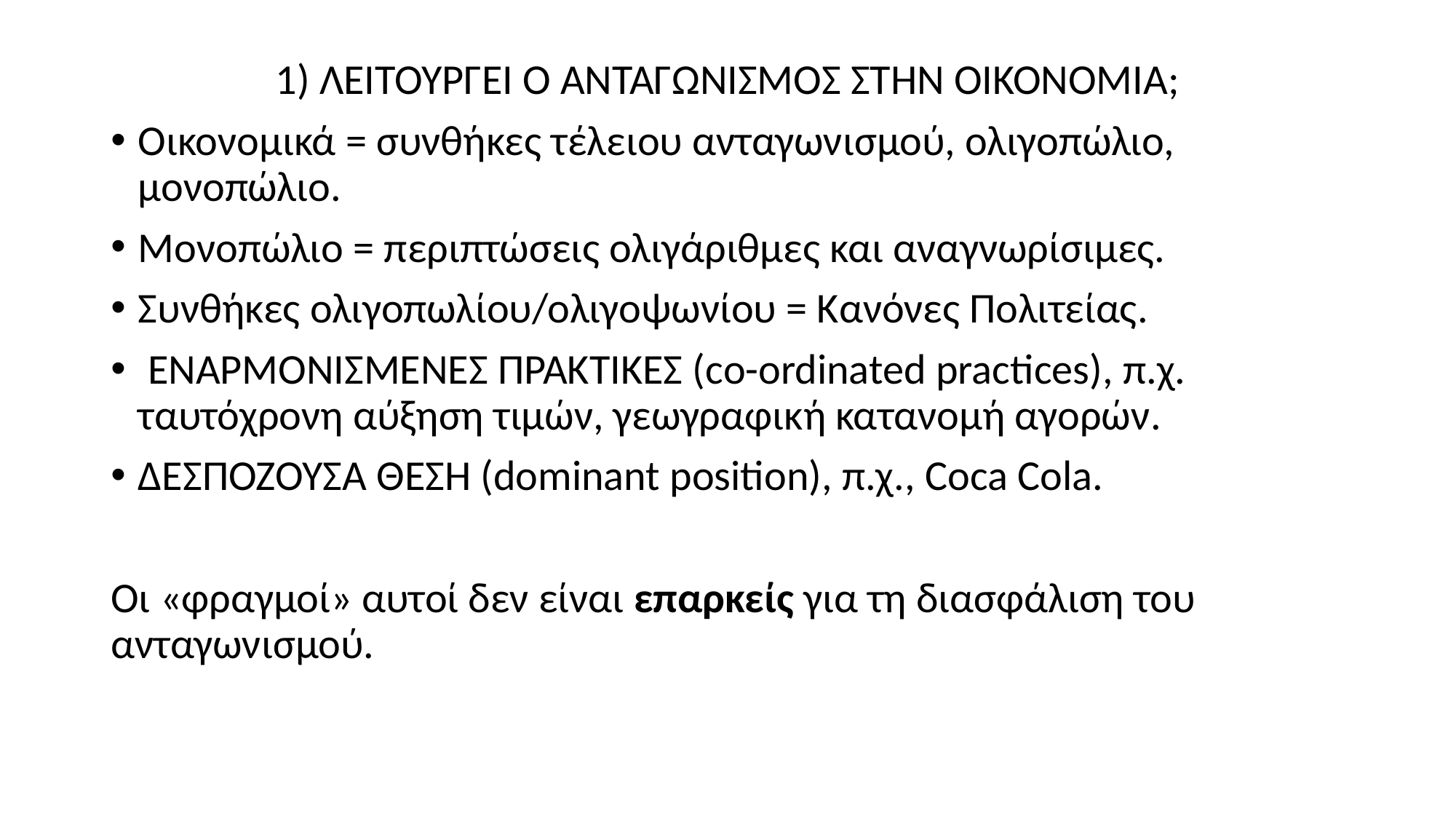

1) ΛΕΙΤΟΥΡΓΕΙ Ο ΑΝΤΑΓΩΝΙΣΜΟΣ ΣΤΗΝ ΟΙΚΟΝΟΜΙΑ;
Οικονομικά = συνθήκες τέλειου ανταγωνισμού, ολιγοπώλιο, μονοπώλιο.
Μονοπώλιο = περιπτώσεις ολιγάριθμες και αναγνωρίσιμες.
Συνθήκες ολιγοπωλίου/ολιγοψωνίου = Κανόνες Πολιτείας.
 ΕΝΑΡΜΟΝΙΣΜΕΝΕΣ ΠΡΑΚΤΙΚΕΣ (co-ordinated practices), π.χ. ταυτόχρονη αύξηση τιμών, γεωγραφική κατανομή αγορών.
ΔΕΣΠΟΖΟΥΣΑ ΘΕΣΗ (dominant position), π.χ., Coca Cola.

Οι «φραγμοί» αυτοί δεν είναι επαρκείς για τη διασφάλιση του ανταγωνισμού.